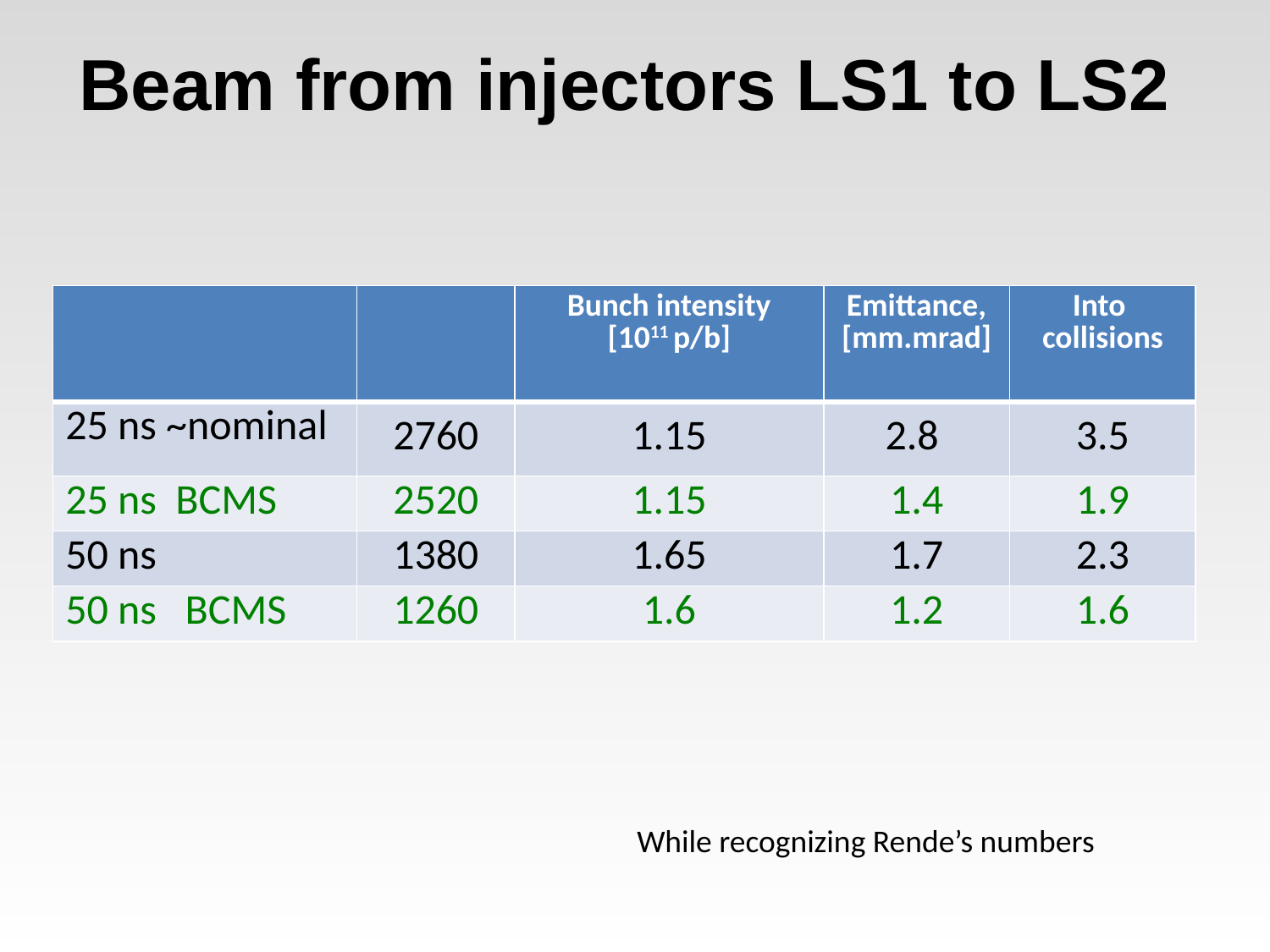

# Beam from injectors LS1 to LS2
|  |  | Bunch intensity [1011 p/b] | Emittance,[mm.mrad] | Into collisions |
| --- | --- | --- | --- | --- |
| 25 ns ~nominal | 2760 | 1.15 | 2.8 | 3.5 |
| 25 ns BCMS | 2520 | 1.15 | 1.4 | 1.9 |
| 50 ns | 1380 | 1.65 | 1.7 | 2.3 |
| 50 ns BCMS | 1260 | 1.6 | 1.2 | 1.6 |
While recognizing Rende’s numbers